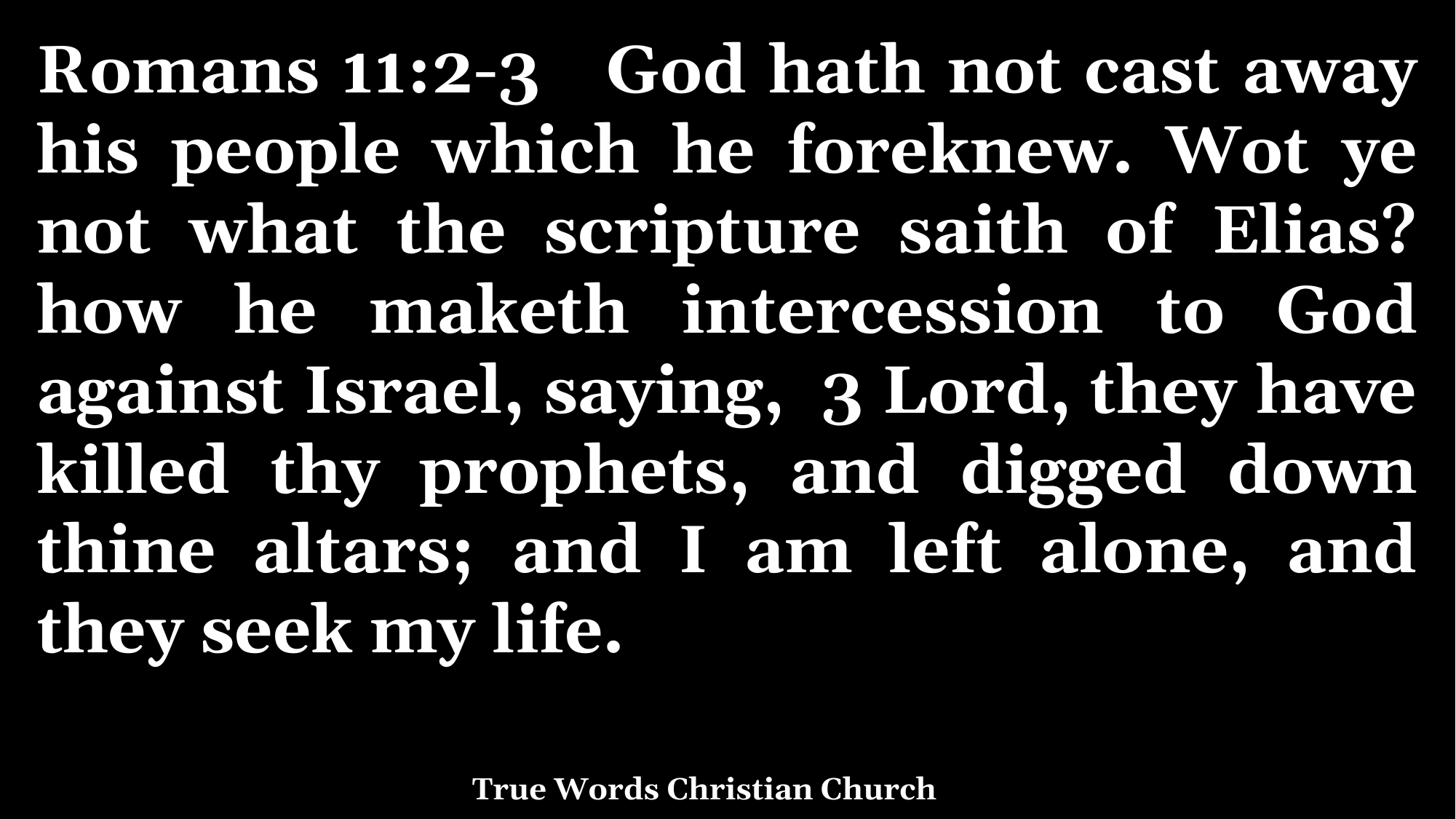

Romans 11:2-3   God hath not cast away his people which he foreknew. Wot ye not what the scripture saith of Elias? how he maketh intercession to God against Israel, saying,  3 Lord, they have killed thy prophets, and digged down thine altars; and I am left alone, and they seek my life.
True Words Christian Church